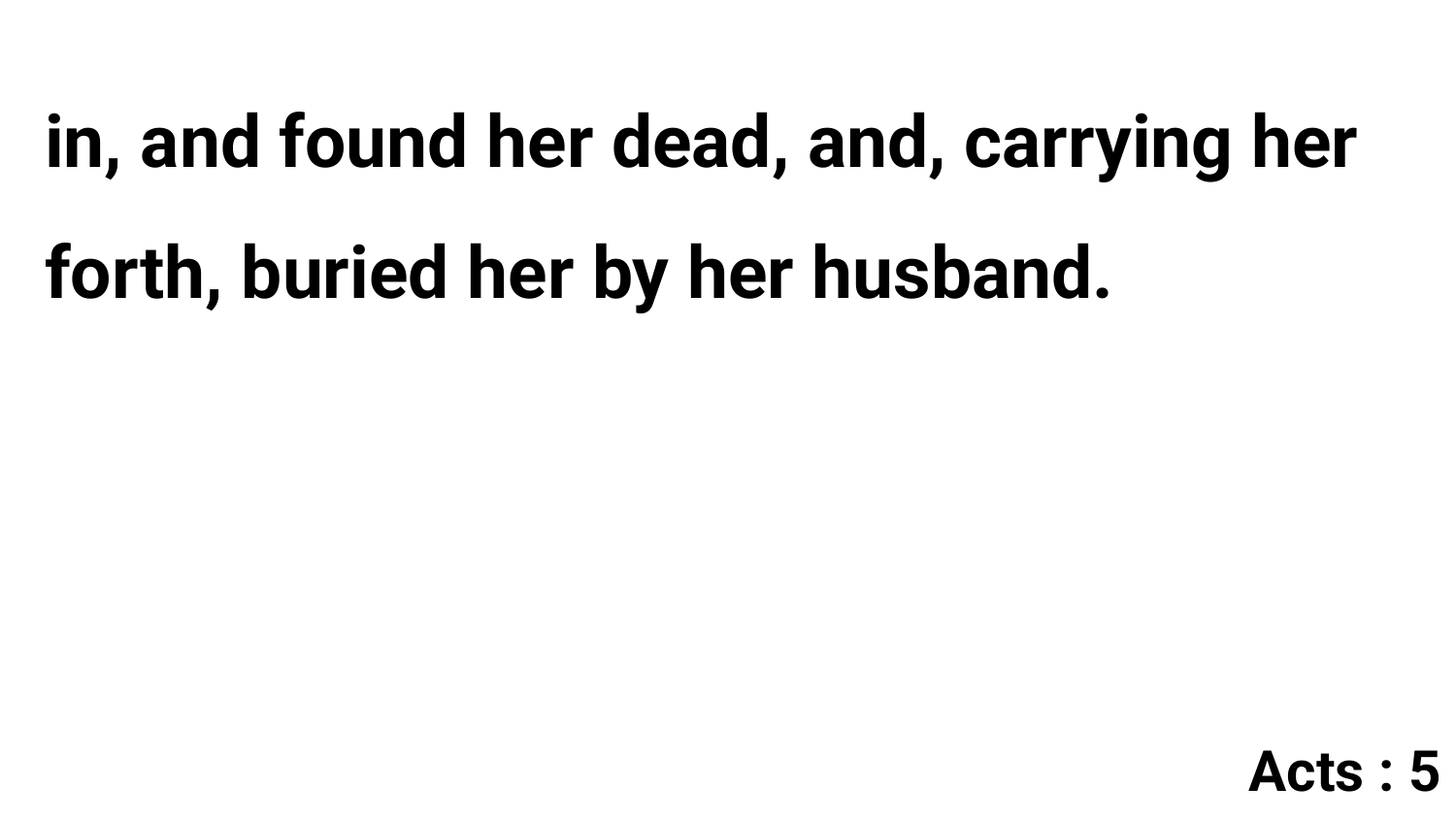

in, and found her dead, and, carrying her forth, buried her by her husband.
Acts : 5